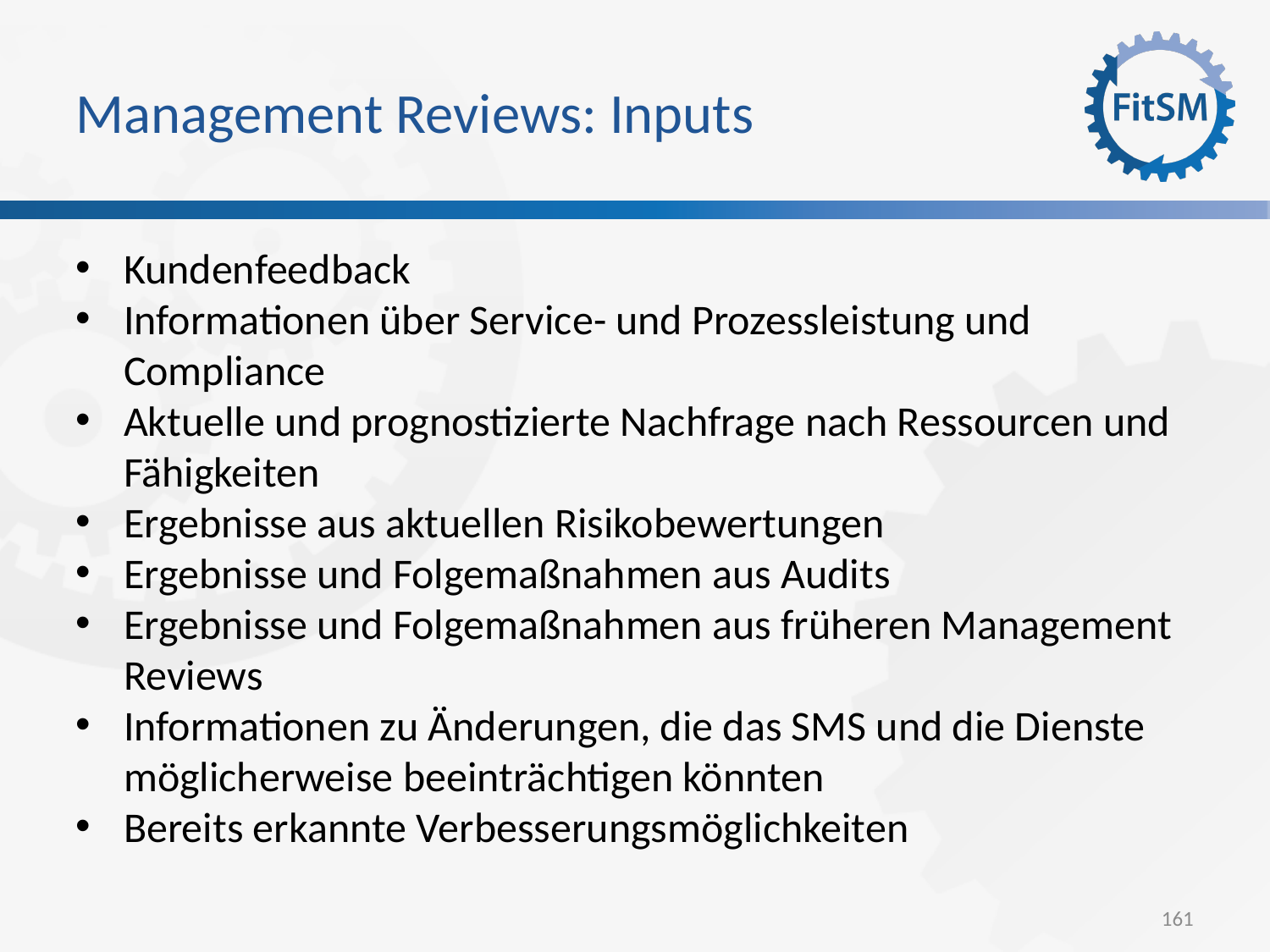

Management Reviews: Inputs
Kundenfeedback
Informationen über Service- und Prozessleistung und Compliance
Aktuelle und prognostizierte Nachfrage nach Ressourcen und Fähigkeiten
Ergebnisse aus aktuellen Risikobewertungen
Ergebnisse und Folgemaßnahmen aus Audits
Ergebnisse und Folgemaßnahmen aus früheren Management Reviews
Informationen zu Änderungen, die das SMS und die Dienste möglicherweise beeinträchtigen könnten
Bereits erkannte Verbesserungsmöglichkeiten
161